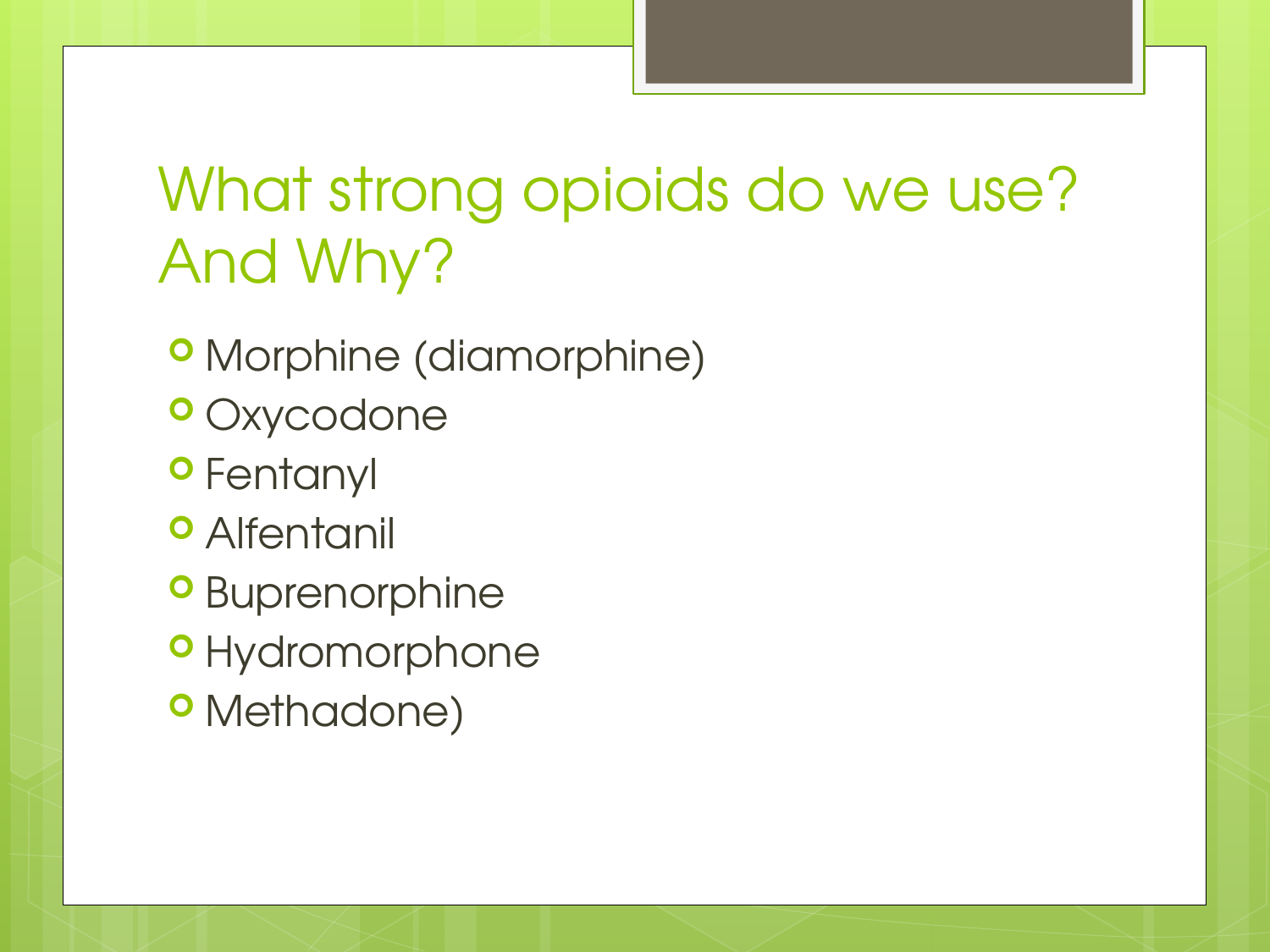

# What strong opioids do we use? And Why?
Morphine (diamorphine)
Oxycodone
Fentanyl
Alfentanil
Buprenorphine
Hydromorphone
Methadone)